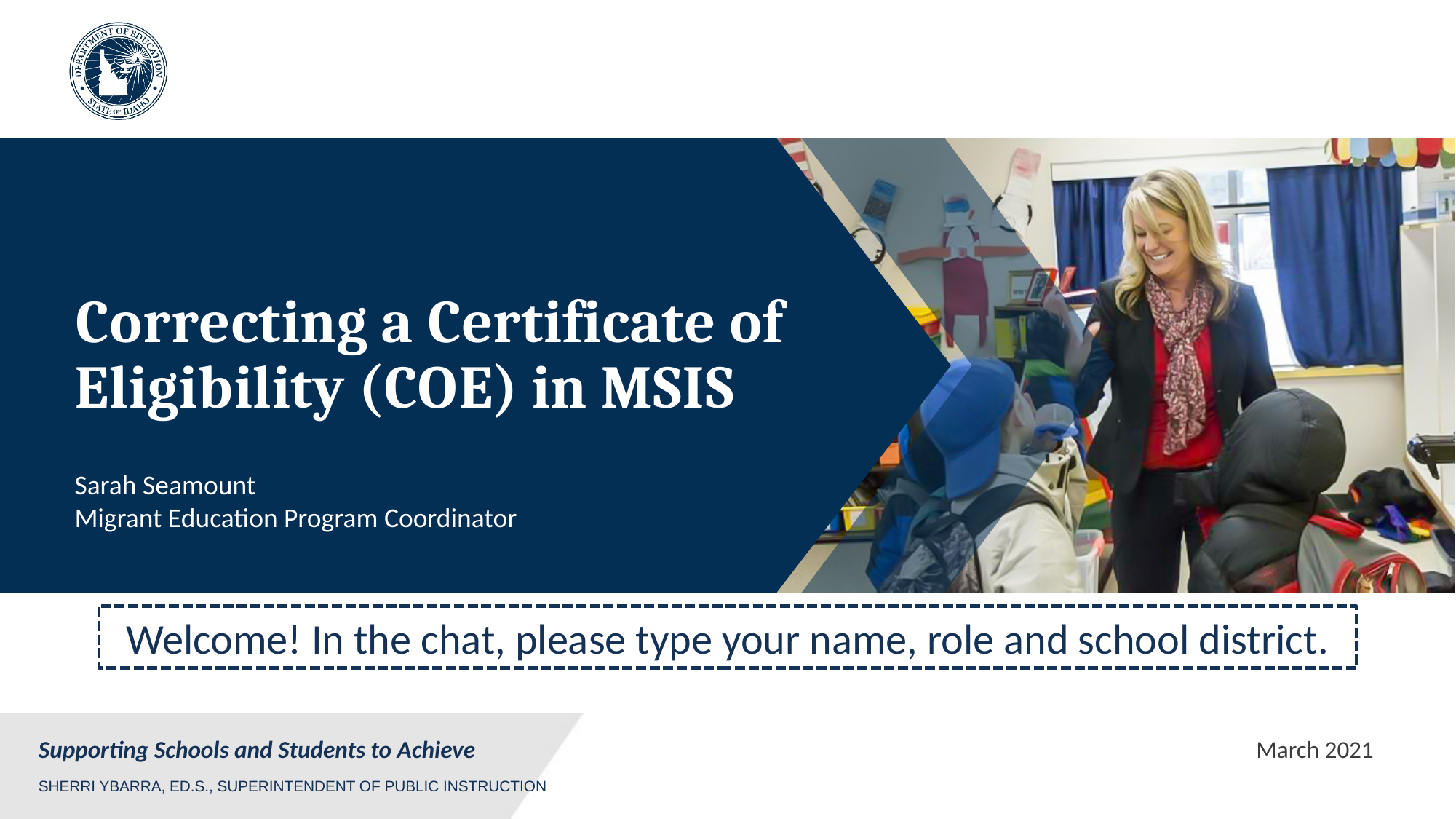

# Correcting a Certificate of Eligibility (COE) in MSIS
Sarah Seamount
Migrant Education Program Coordinator
Welcome! In the chat, please type your name, role and school district.
March 2021